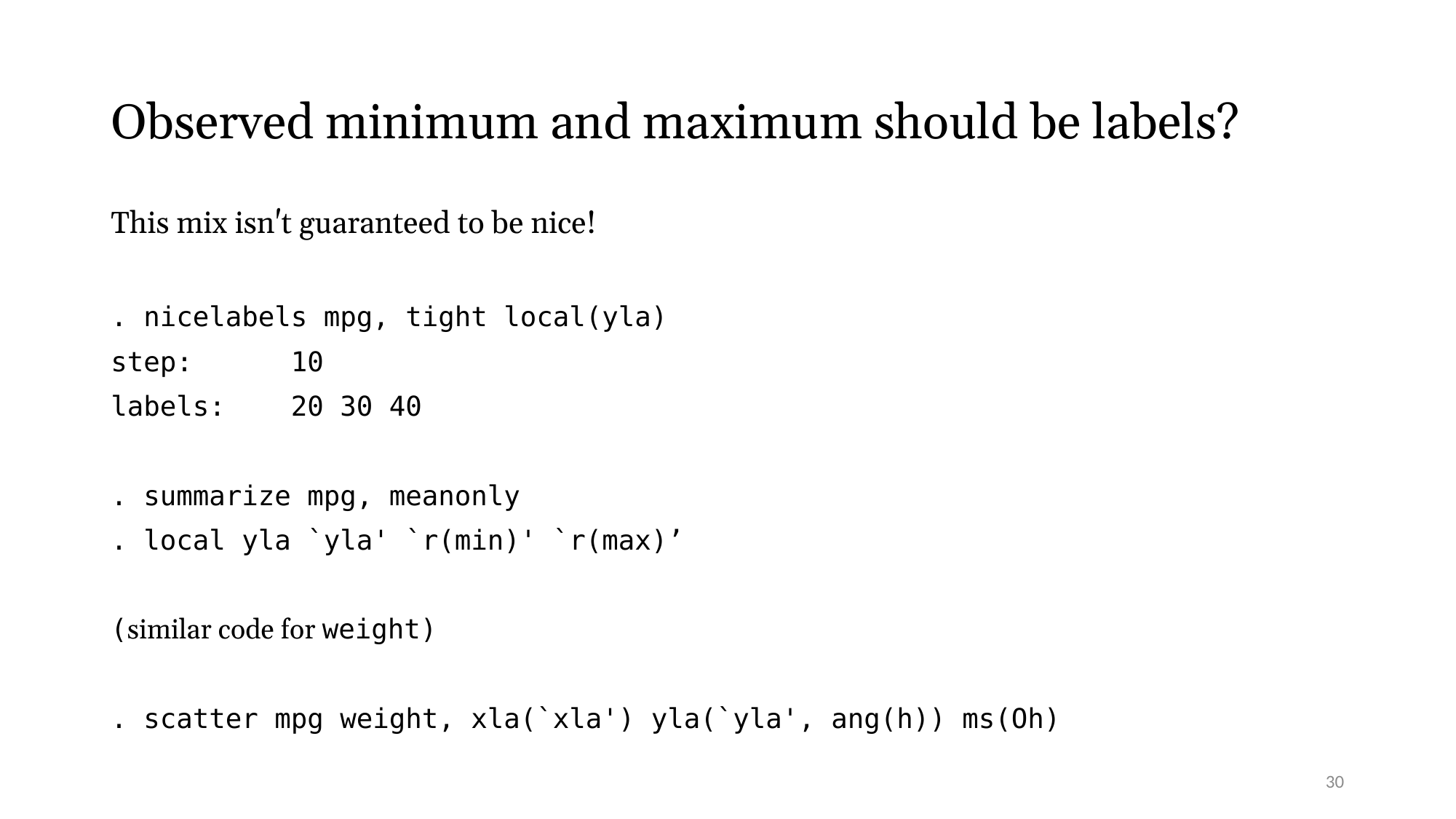

# Observed minimum and maximum should be labels?
This mix isn't guaranteed to be nice!

. nicelabels mpg, tight local(yla)
step:      10
labels:    20 30 40

. summarize mpg, meanonly
. local yla `yla' `r(min)' `r(max)’

(similar code for weight)

. scatter mpg weight, xla(`xla') yla(`yla', ang(h)) ms(Oh)

30